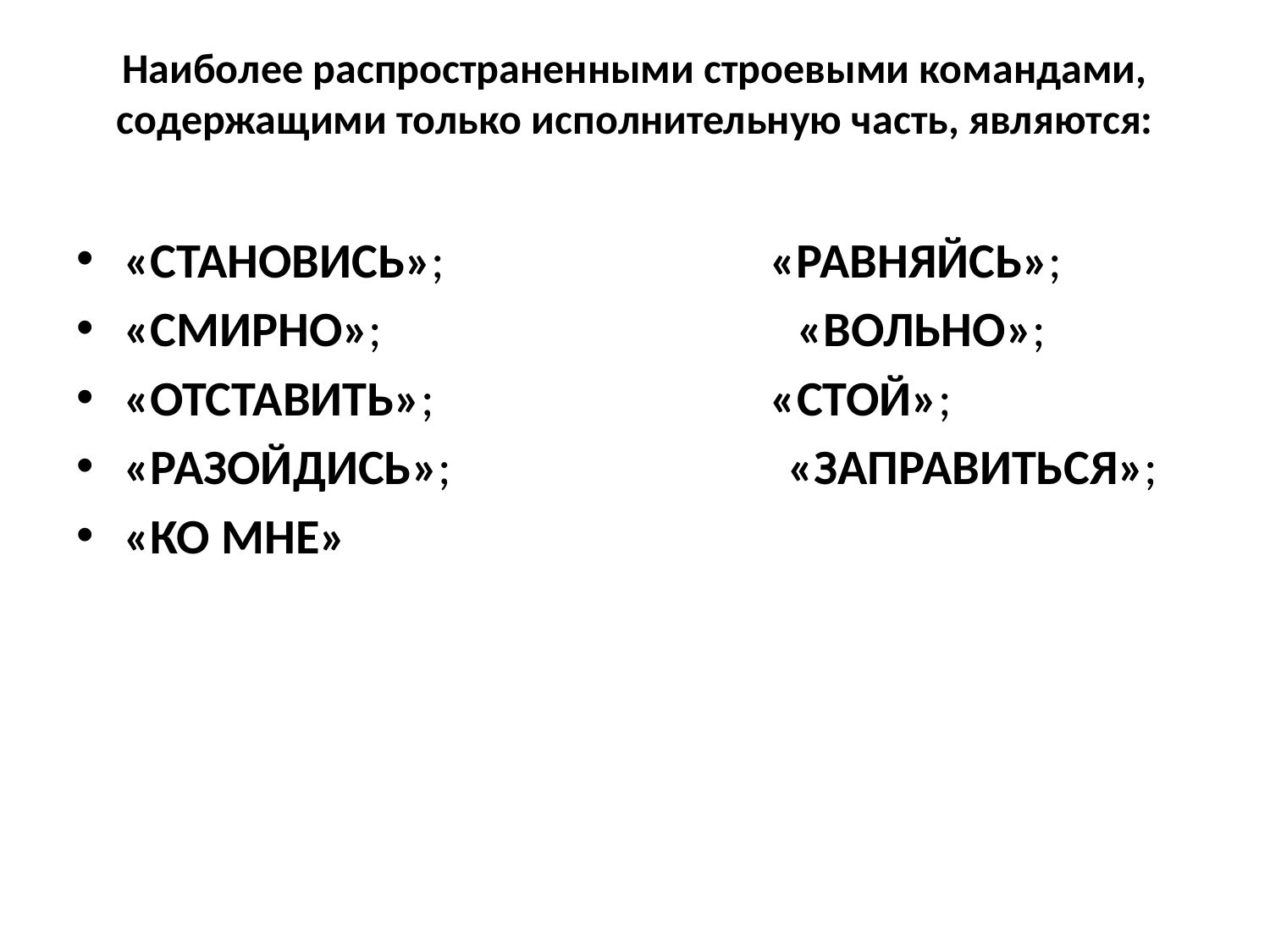

# Наиболее распространенными строевыми командами, содержащими только исполнительную часть, являются:
«СТАНОВИСЬ»;                             «РАВНЯЙСЬ»;
«СМИРНО»;                                     «ВОЛЬНО»;
«ОТСТАВИТЬ»;                              «СТОЙ»;
«РАЗОЙДИСЬ»;                              «ЗАПРАВИТЬСЯ»;
«КО МНЕ»